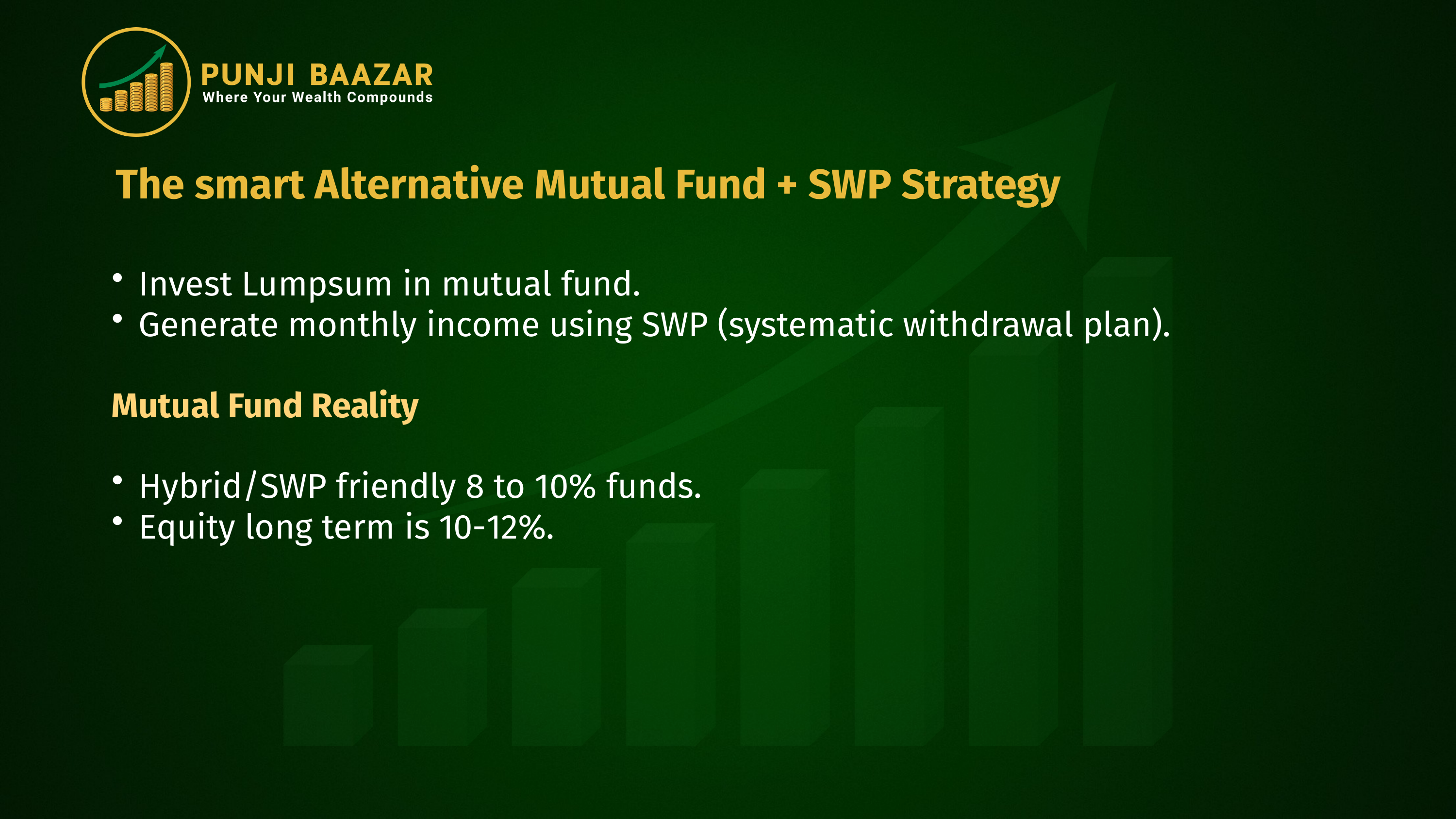

# The smart Alternative Mutual Fund + SWP Strategy
Invest Lumpsum in mutual fund.
Generate monthly income using SWP (systematic withdrawal plan).
Mutual Fund Reality
Hybrid/SWP friendly 8 to 10% funds.
Equity long term is 10-12%.